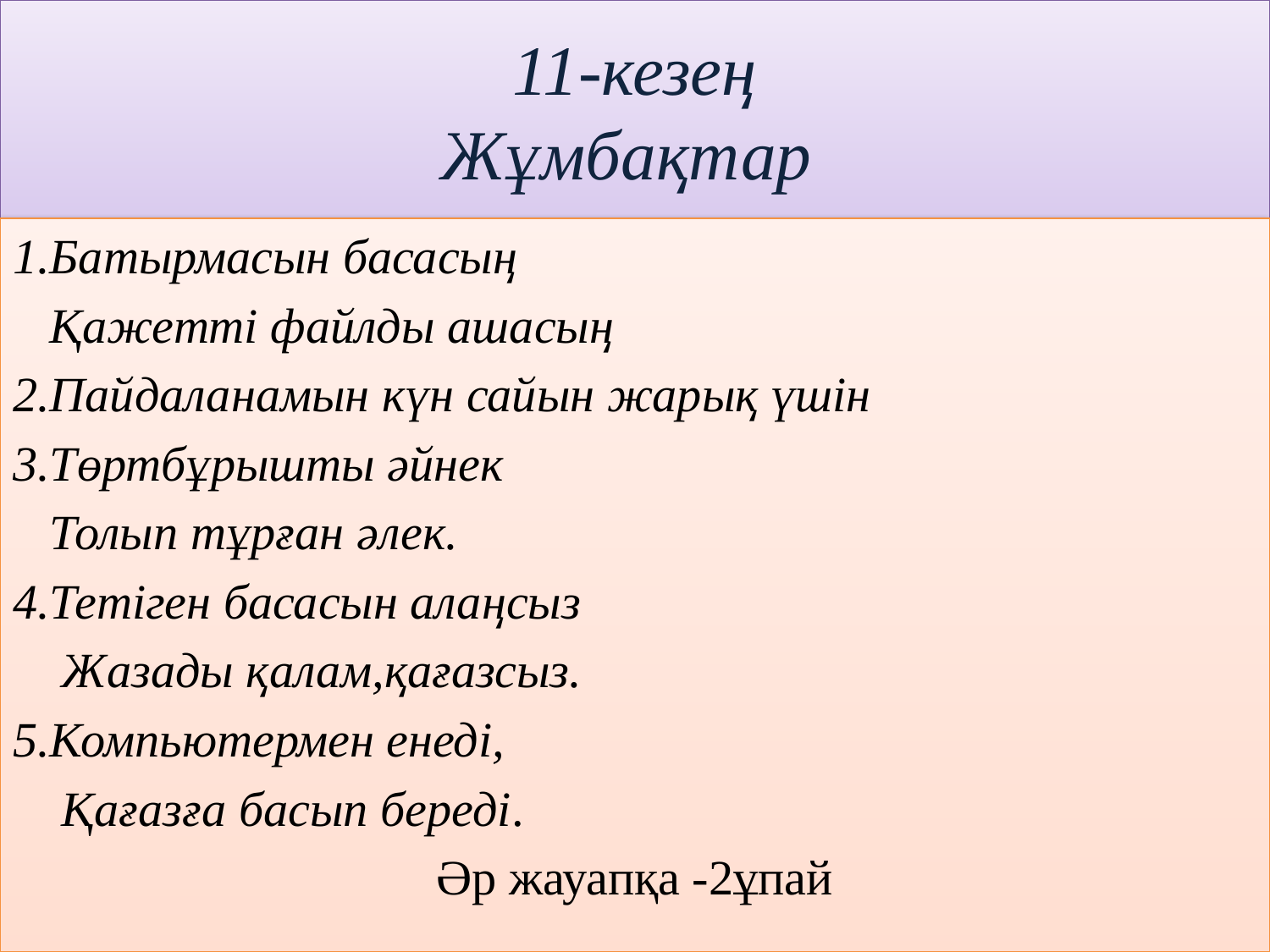

# 11-кезең Жұмбақтар
1.Батырмасын басасың
   Қажетті файлды ашасың
2.Пайдаланамын күн сайын жарық үшін
3.Төртбұрышты әйнек
   Толып тұрған әлек.
4.Тетіген басасын алаңсыз
    Жазады қалам,қағазсыз.
5.Компьютермен енеді,
    Қағазға басып береді.
Әр жауапқа -2ұпай